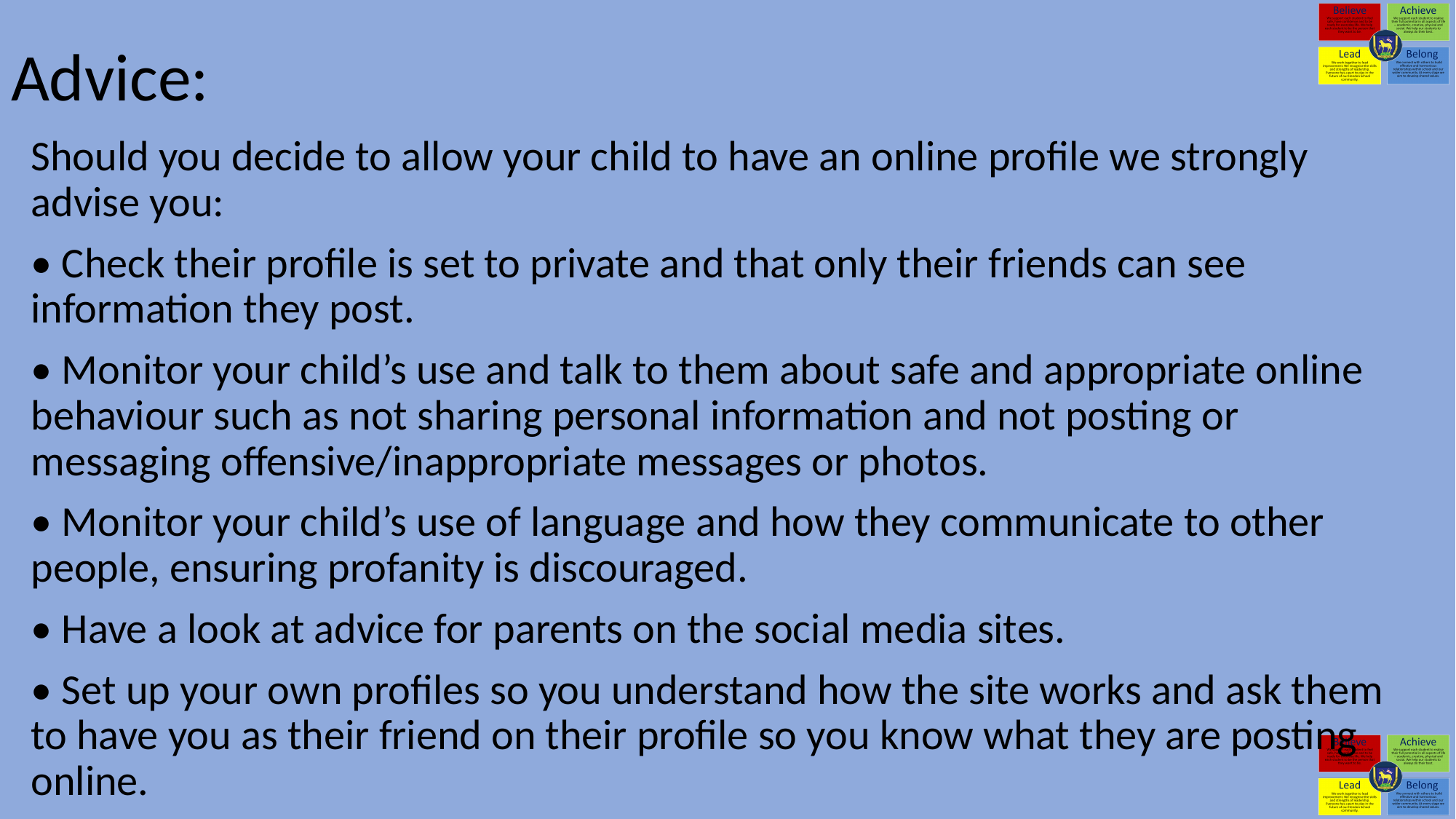

# Advice:
Should you decide to allow your child to have an online profile we strongly advise you:
• Check their profile is set to private and that only their friends can see information they post.
• Monitor your child’s use and talk to them about safe and appropriate online behaviour such as not sharing personal information and not posting or messaging offensive/inappropriate messages or photos.
• Monitor your child’s use of language and how they communicate to other people, ensuring profanity is discouraged.
• Have a look at advice for parents on the social media sites.
• Set up your own profiles so you understand how the site works and ask them to have you as their friend on their profile so you know what they are posting online.